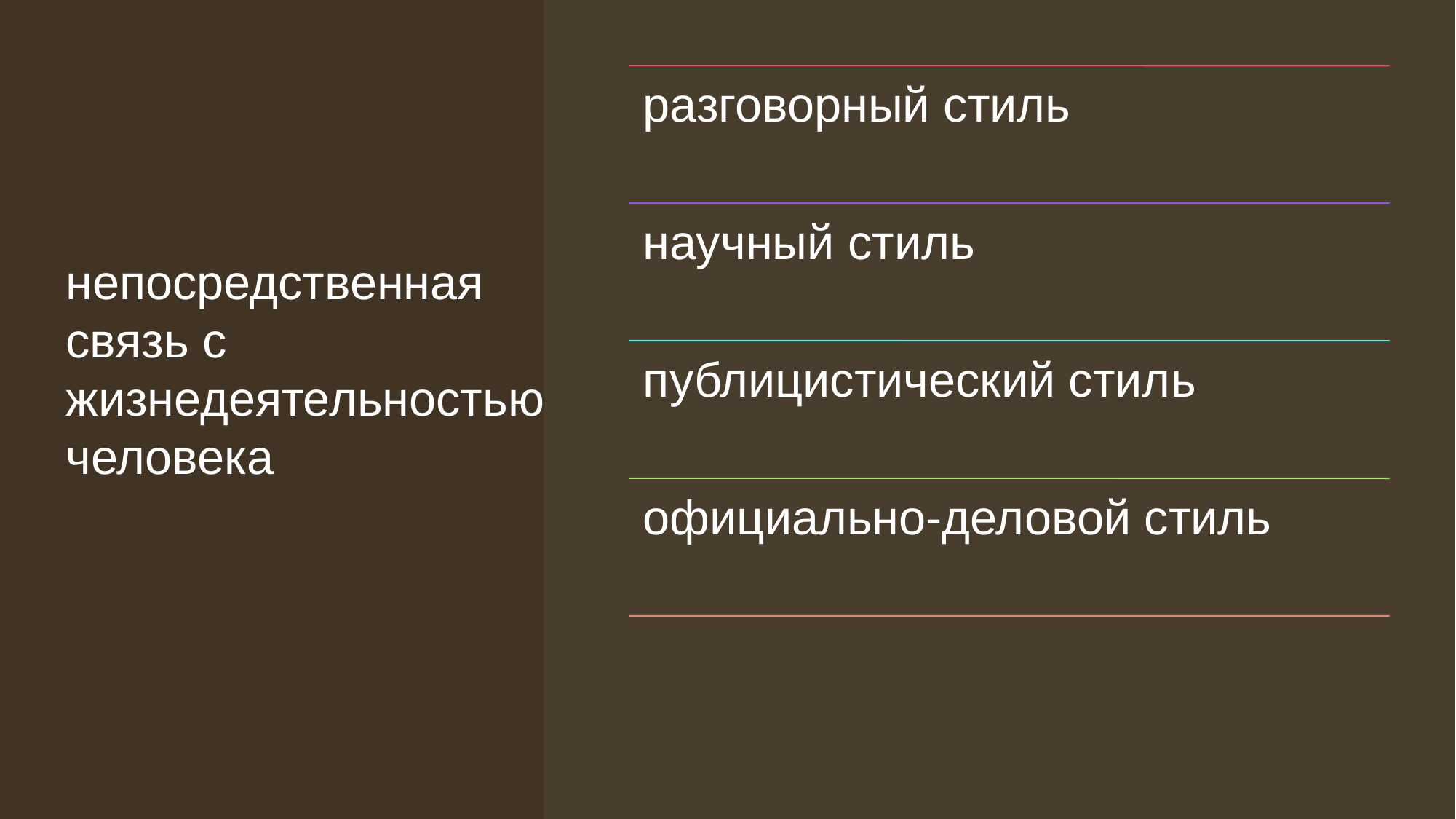

# непосредственная связь с жизнедеятельностью человека
разговорный стиль
научный стиль
публицистический стиль
официально-деловой стиль